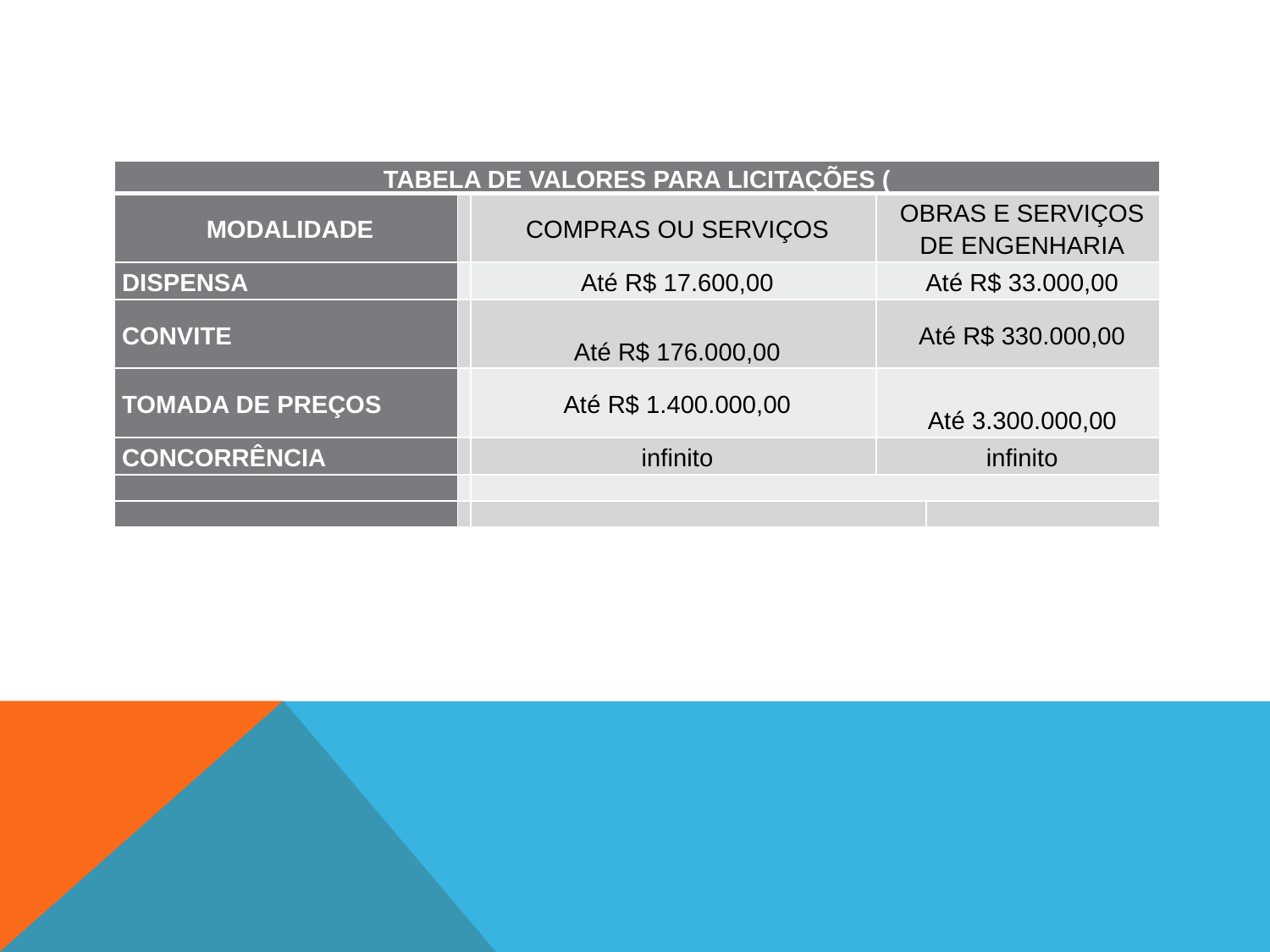

# Conforme DECRETO Nº 9.412, DE 18 DE JUNHO DE 2018)
| TABELA DE VALORES PARA LICITAÇÕES ( |  |  |  |  |
| --- | --- | --- | --- | --- |
| MODALIDADE |  | COMPRAS OU SERVIÇOS | OBRAS E SERVIÇOS DE ENGENHARIA |  |
| DISPENSA |  | Até R$ 17.600,00 | Até R$ 33.000,00 |  |
| CONVITE |  | Até R$ 176.000,00 | Até R$ 330.000,00 |  |
| TOMADA DE PREÇOS |  | Até R$ 1.400.000,00 | Até 3.300.000,00 |  |
| CONCORRÊNCIA |  | infinito | infinito |  |
|  |  |  |  |  |
|  |  |  |  |  |